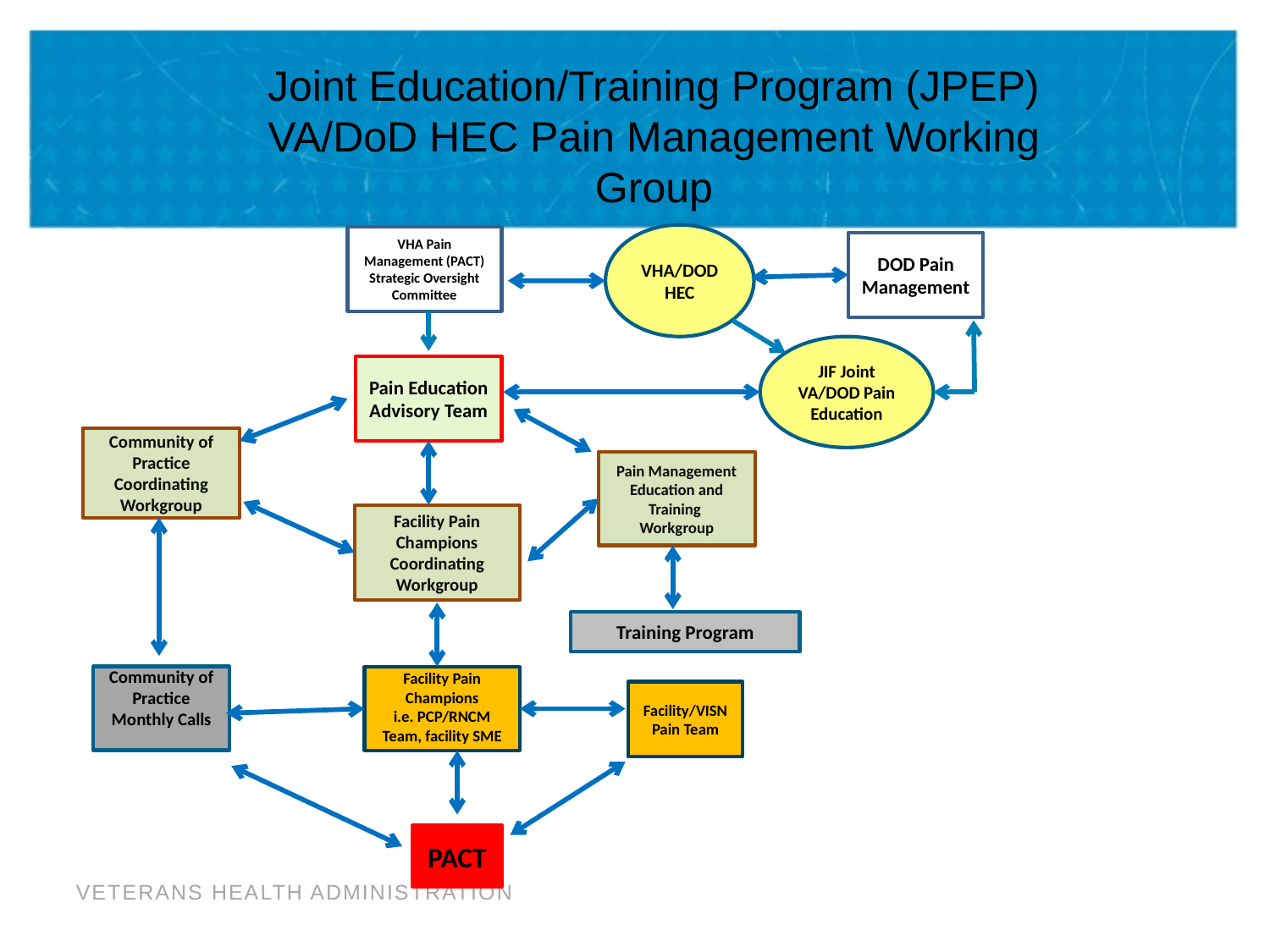

Joint Education/Training Program (JPEP)
VA/DoD HEC Pain Management Working Group
VHA/DOD
HEC
VHA Pain Management (PACT)
Strategic Oversight Committee
DOD Pain Management
JIF Joint VA/DOD Pain Education
Pain Education Advisory Team
Community of Practice
Coordinating Workgroup
Pain Management Education and Training  Workgroup
Facility Pain Champions
Coordinating Workgroup
Training Program
Community of Practice
Monthly Calls

Facility Pain Champions
i.e. PCP/RNCM Team, facility SME

Facility/VISN Pain Team
PACT